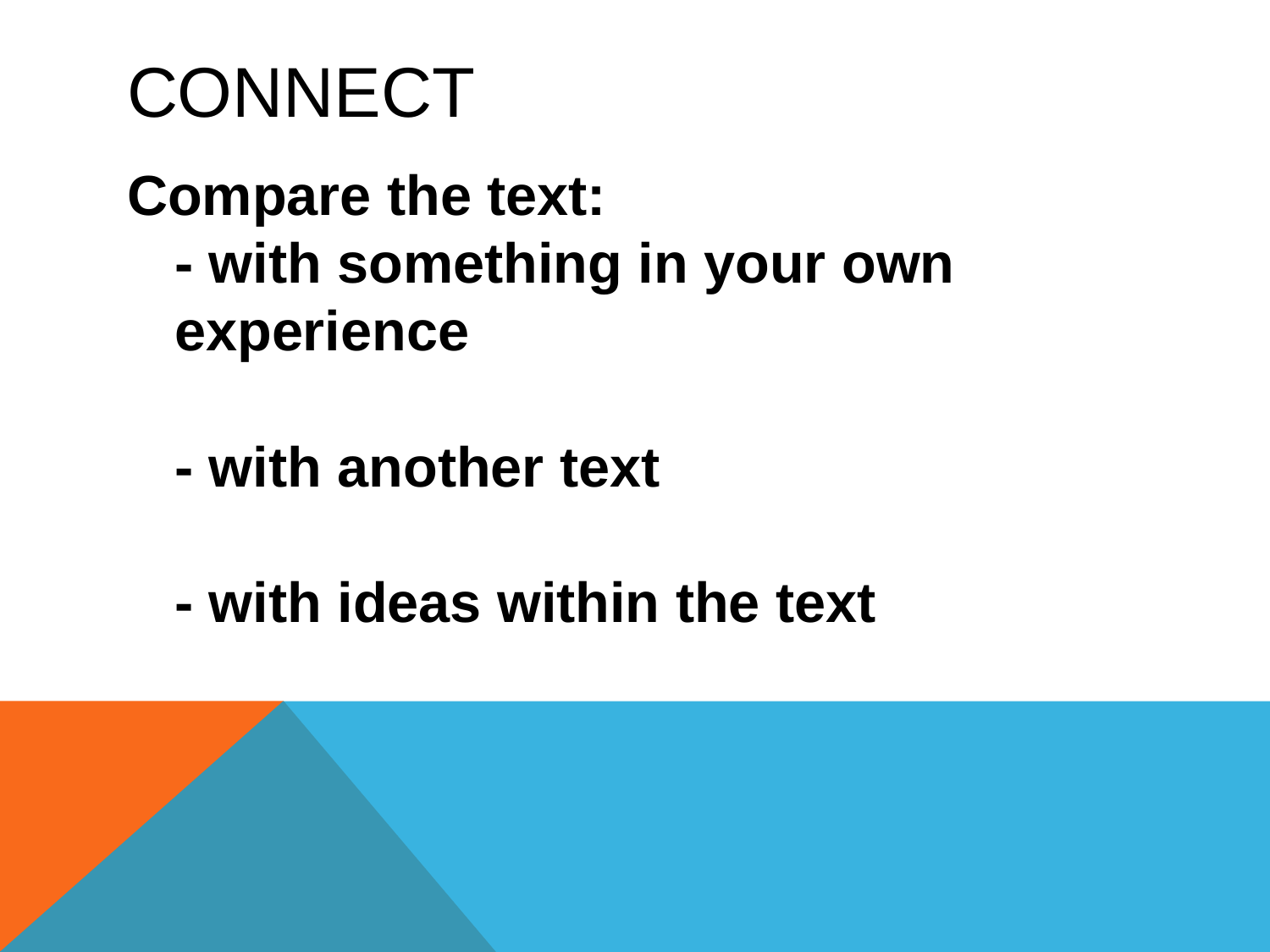

# Connect
Compare the text:
- with something in your own experience
- with another text
- with ideas within the text